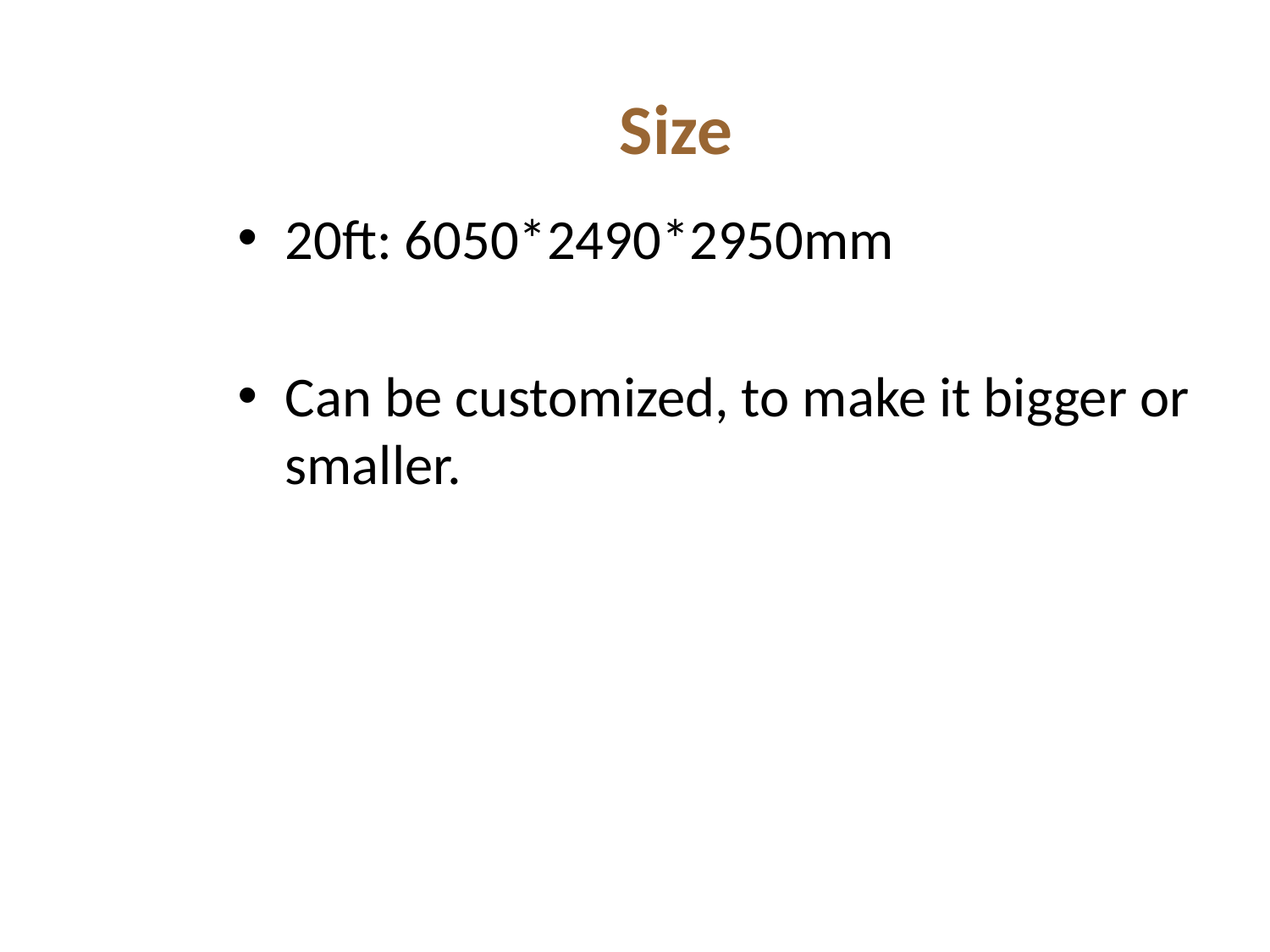

Size
20ft: 6050*2490*2950mm

Can be customized, to make it bigger or smaller.